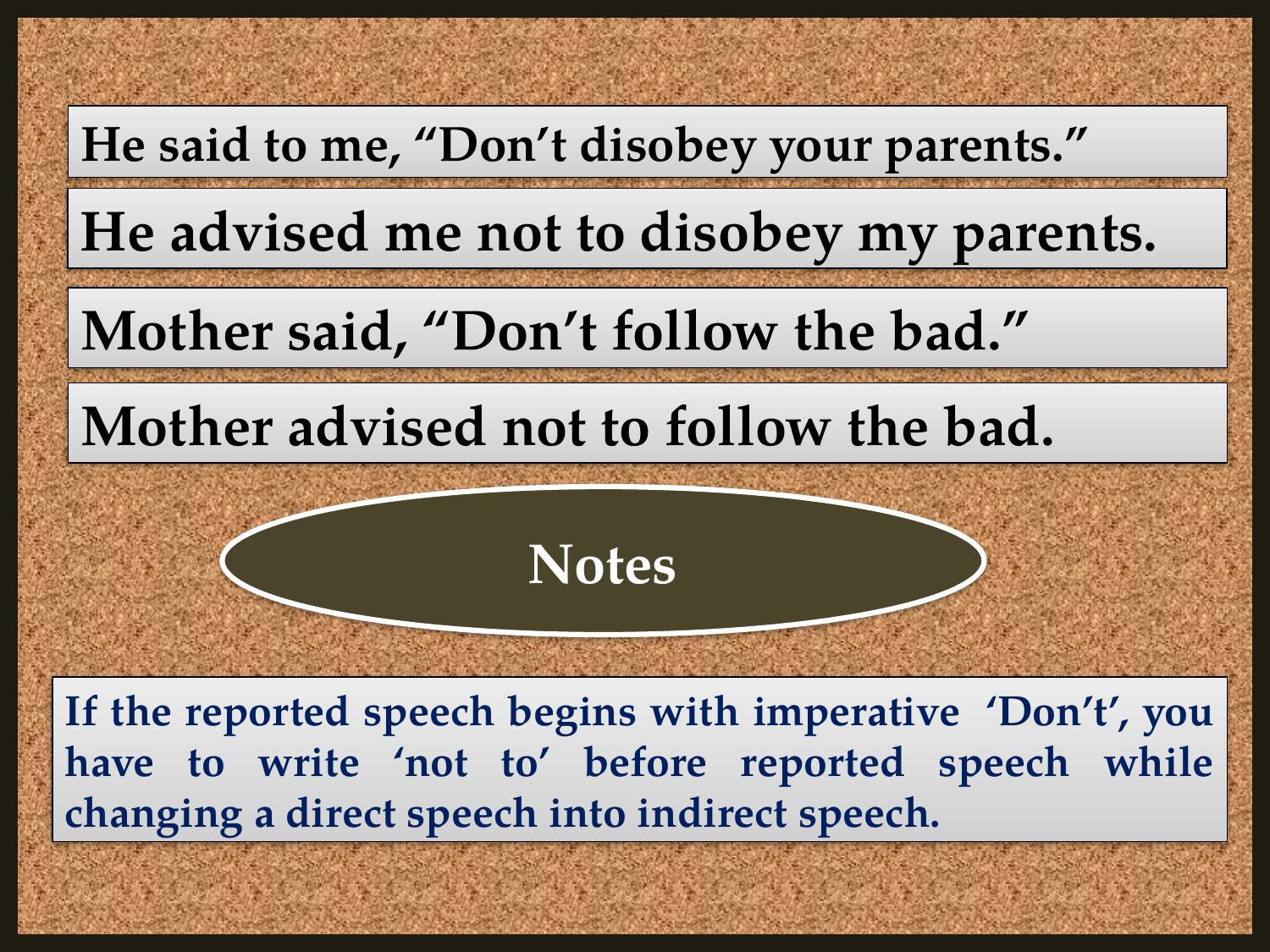

He said to me, “Don’t disobey your parents.”
He advised me not to disobey my parents.
Mother said, “Don’t follow the bad.”
Mother advised not to follow the bad.
Notes
If the reported speech begins with imperative  ‘Don’t’, you have to write ‘not to’ before reported speech while changing a direct speech into indirect speech.